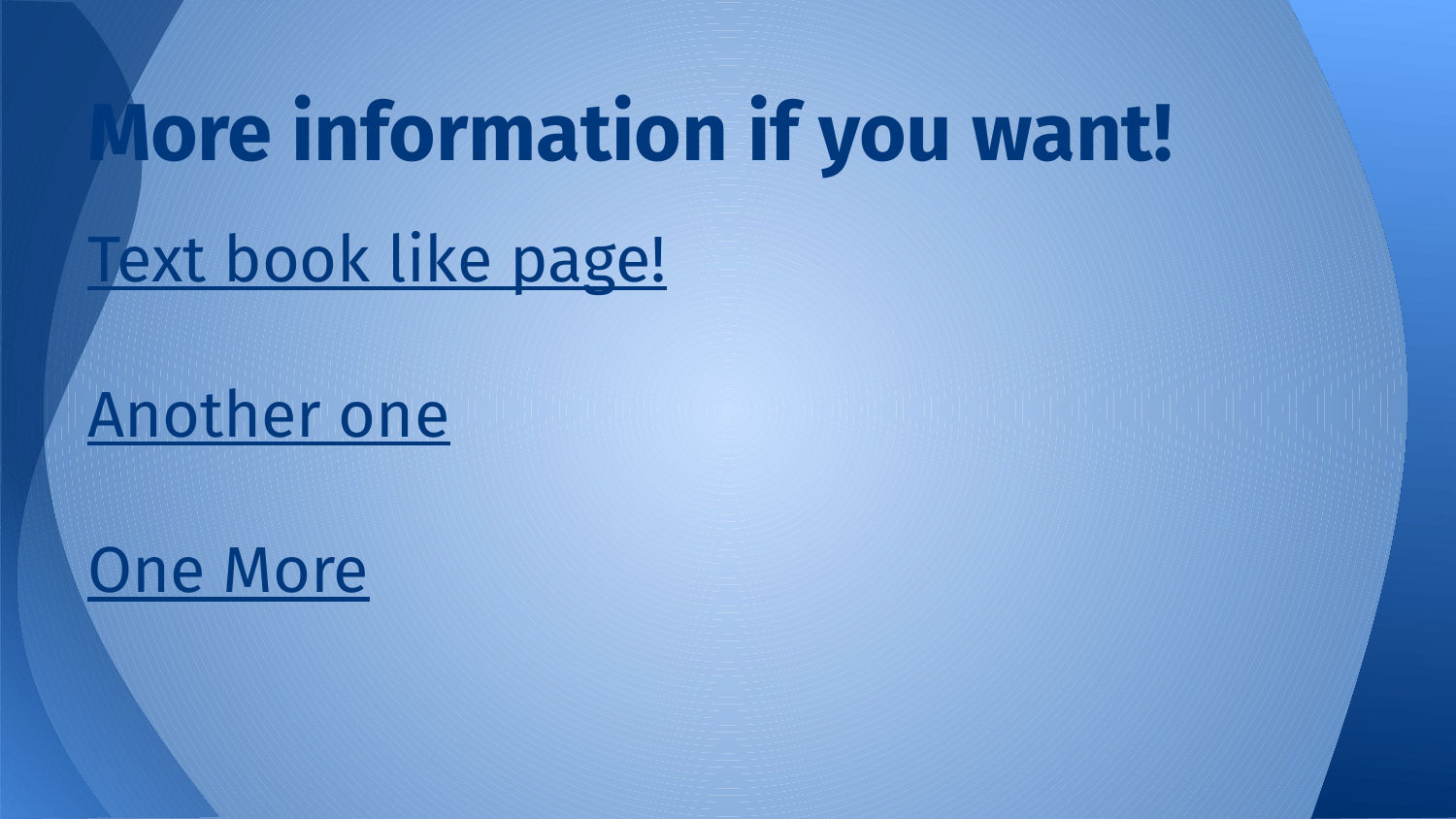

# More information if you want!
Text book like page!

Another one

One More